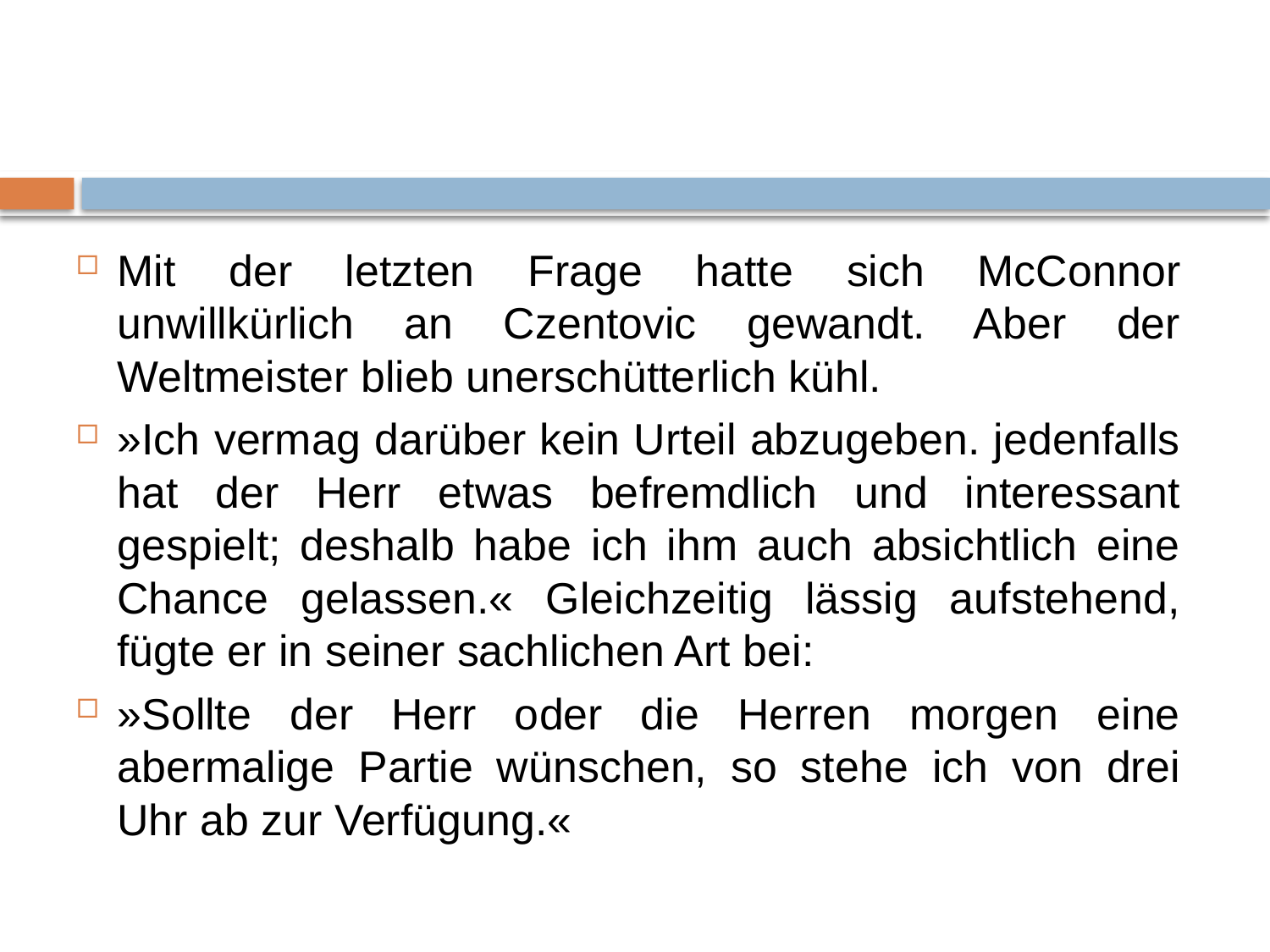

Mit der letzten Frage hatte sich McConnor unwillkürlich an Czentovic gewandt. Aber der Weltmeister blieb unerschütterlich kühl.
»Ich vermag darüber kein Urteil abzugeben. jedenfalls hat der Herr etwas befremdlich und interessant gespielt; deshalb habe ich ihm auch absichtlich eine Chance gelassen.« Gleichzeitig lässig aufstehend, fügte er in seiner sachlichen Art bei:
»Sollte der Herr oder die Herren morgen eine abermalige Partie wünschen, so stehe ich von drei Uhr ab zur Verfügung.«